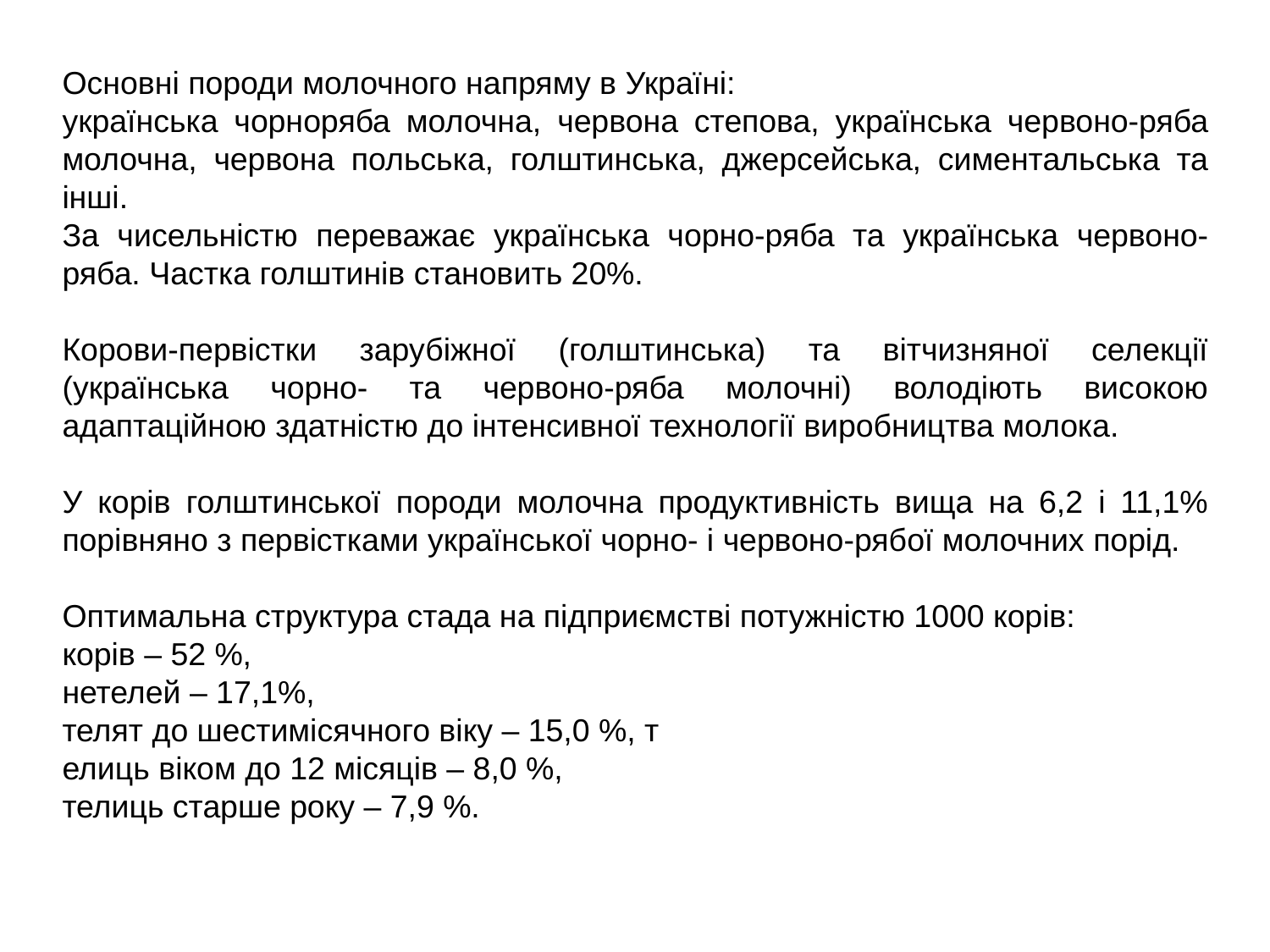

Основні породи молочного напряму в Україні:
українська чорноряба молочна, червона степова, українська червоно-ряба молочна, червона польська, голштинська, джерсейська, симентальська та інші.
За чисельністю переважає українська чорно-ряба та українська червоно-ряба. Частка голштинів становить 20%.

Корови-первістки зарубіжної (голштинська) та вітчизняної селекції (українська чорно- та червоно-ряба молочні) володіють високою адаптаційною здатністю до інтенсивної технології виробництва молока.

У корів голштинської породи молочна продуктивність вища на 6,2 і 11,1% порівняно з первістками української чорно- і червоно-рябої молочних порід.

Оптимальна структура стада на підприємстві потужністю 1000 корів:
корів – 52 %,
нетелей – 17,1%,
телят до шестимісячного віку – 15,0 %, т
елиць віком до 12 місяців – 8,0 %,
телиць старше року – 7,9 %.